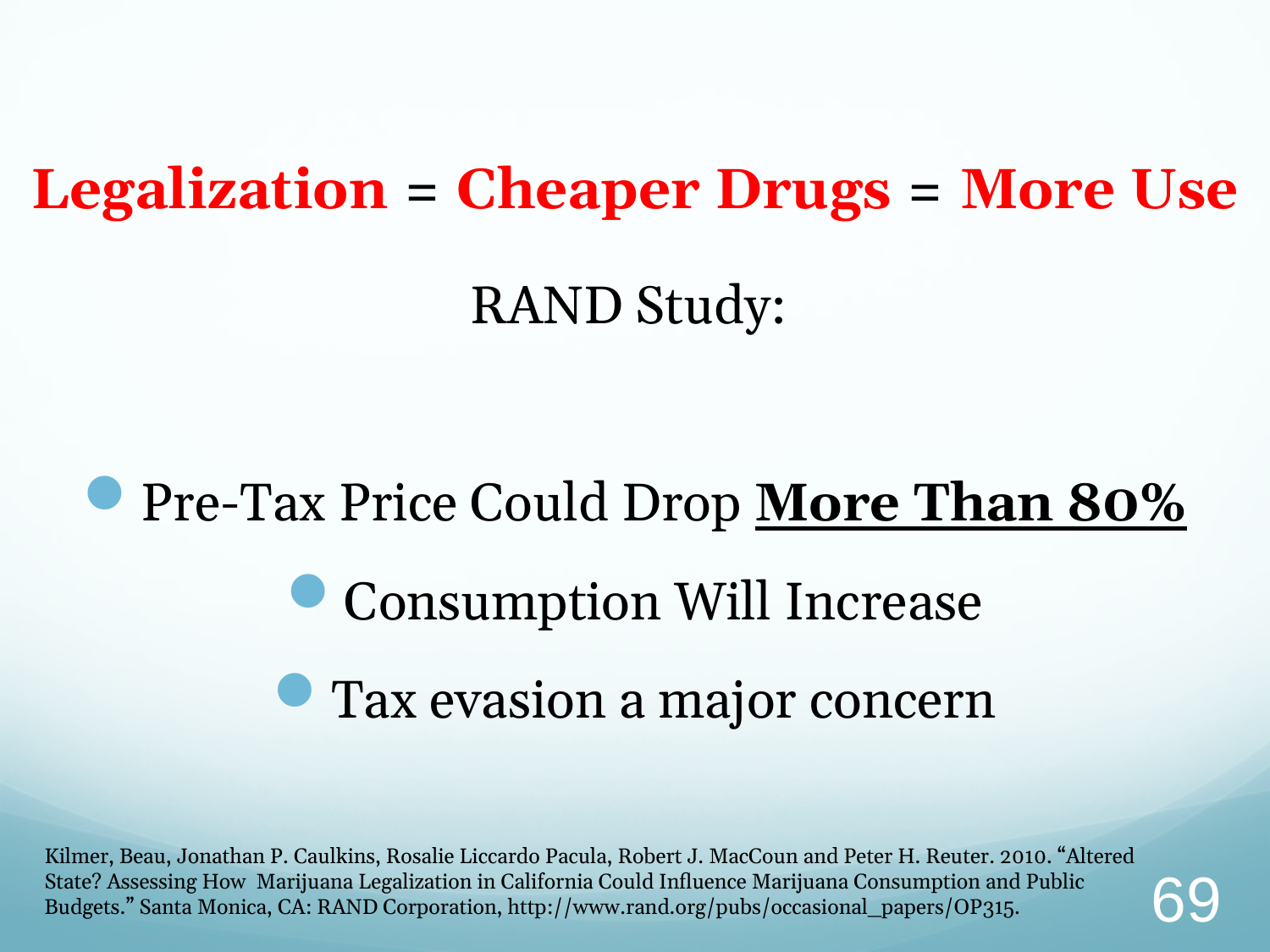

Legalization = Cheaper Drugs = More Use

RAND Study:

Pre-Tax Price Could Drop More Than 80%
Consumption Will Increase
Tax evasion a major concern

# Kilmer, Beau, Jonathan P. Caulkins, Rosalie Liccardo Pacula, Robert J. MacCoun and Peter H. Reuter. 2010. “Altered State? Assessing How  Marijuana Legalization in California Could Influence Marijuana Consumption and Public Budgets.” Santa Monica, CA: RAND Corporation, http://www.rand.org/pubs/occasional_papers/OP315.
69